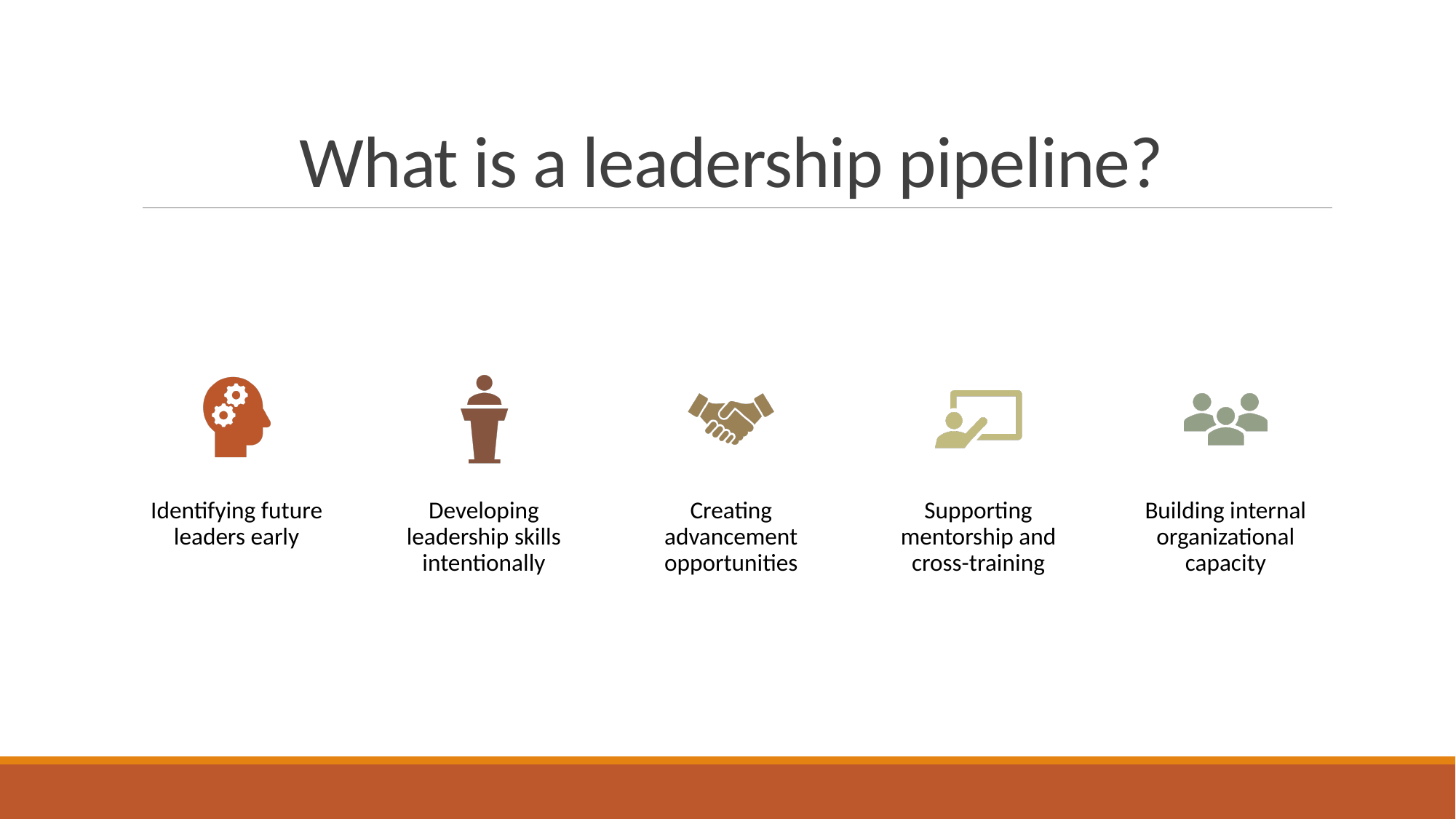

# What is a leadership pipeline?
Identifying future leaders early
Developing leadership skills intentionally
Creating advancement opportunities
Supporting mentorship and cross-training
Building internal organizational capacity